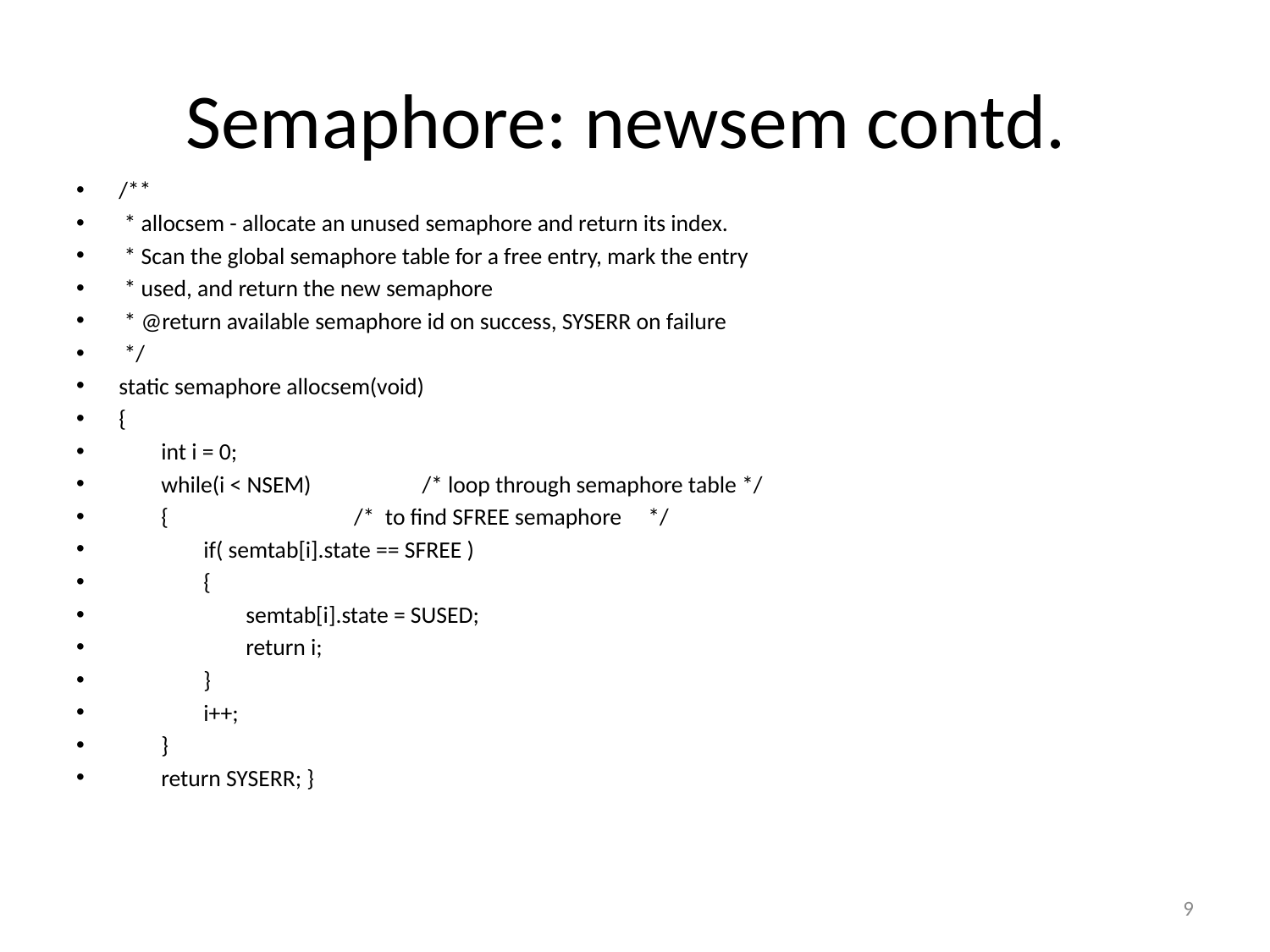

# Semaphore: newsem contd.
/**
 * allocsem - allocate an unused semaphore and return its index.
 * Scan the global semaphore table for a free entry, mark the entry
 * used, and return the new semaphore
 * @return available semaphore id on success, SYSERR on failure
 */
static semaphore allocsem(void)
{
        int i = 0;
        while(i < NSEM)                     /* loop through semaphore table */
        {                                   /*  to find SFREE semaphore     */
                if( semtab[i].state == SFREE )
                {
                        semtab[i].state = SUSED;
                        return i;
                }
                i++;
        }
        return SYSERR; }

9